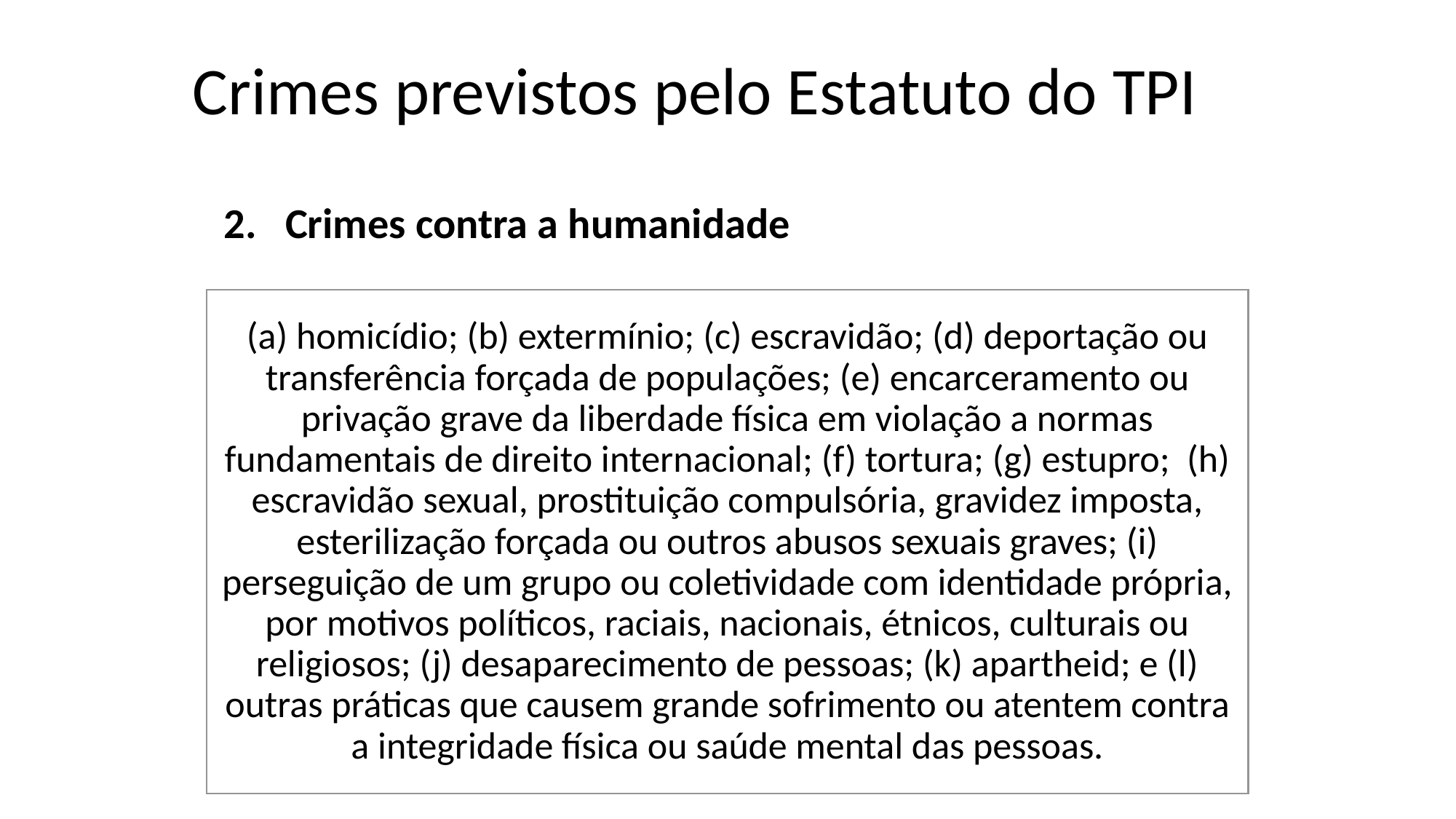

# Crimes previstos pelo Estatuto do TPI
Crimes contra a humanidade

(a) homicídio; (b) extermínio; (c) escravidão; (d) deportação ou transferência forçada de populações; (e) encarceramento ou privação grave da liberdade física em violação a normas fundamentais de direito internacional; (f) tortura; (g) estupro;  (h) escravidão sexual, prostituição compulsória, gravidez imposta, esterilização forçada ou outros abusos sexuais graves; (i) perseguição de um grupo ou coletividade com identidade própria, por motivos políticos, raciais, nacionais, étnicos, culturais ou religiosos; (j) desaparecimento de pessoas; (k) apartheid; e (l) outras práticas que causem grande sofrimento ou atentem contra a integridade física ou saúde mental das pessoas.